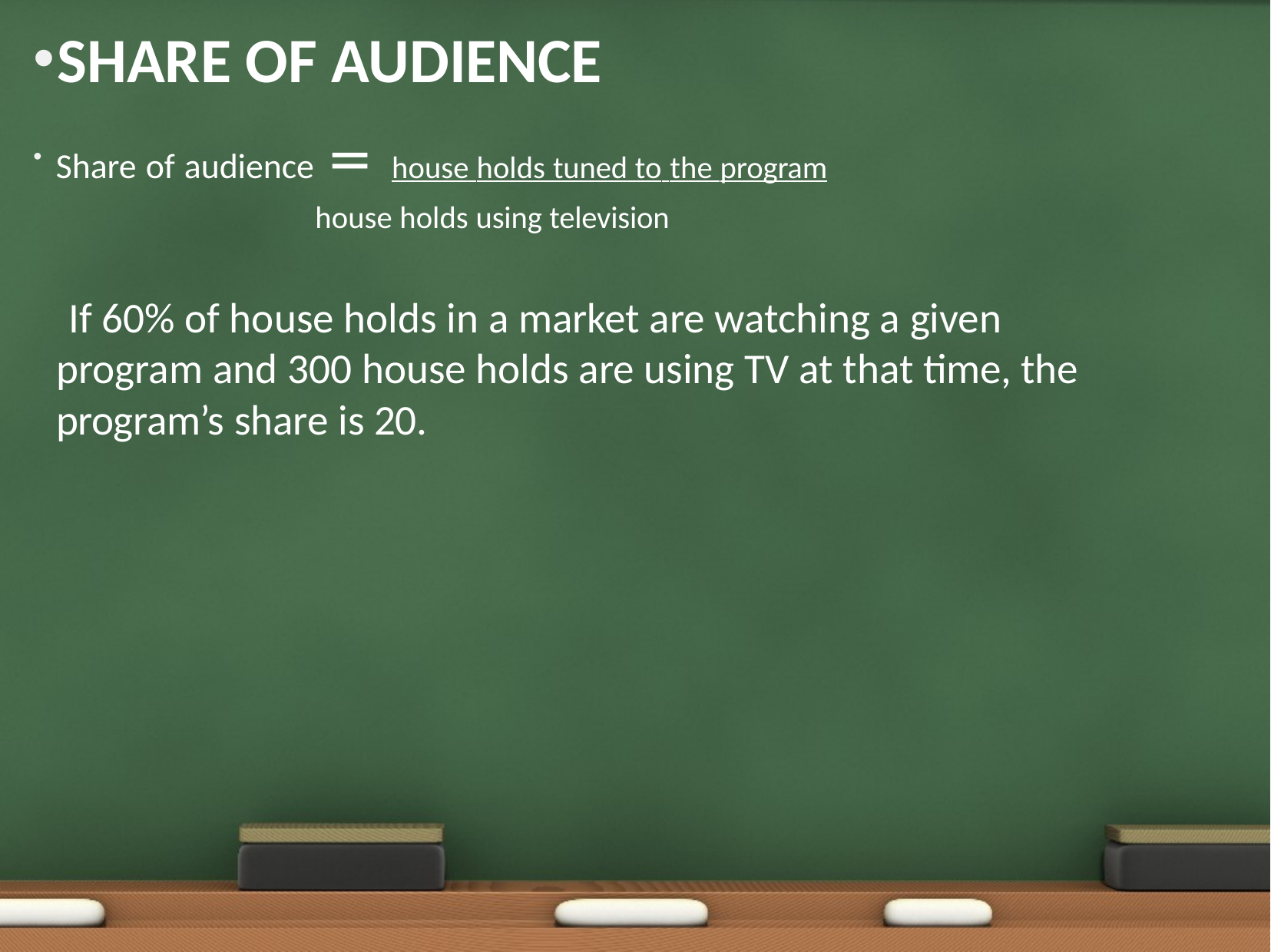

SHARE OF AUDIENCE
Share of audience = house holds tuned to the program
house holds using television

If 60% of house holds in a market are watching a given program and 300 house holds are using TV at that time, the program’s share is 20.